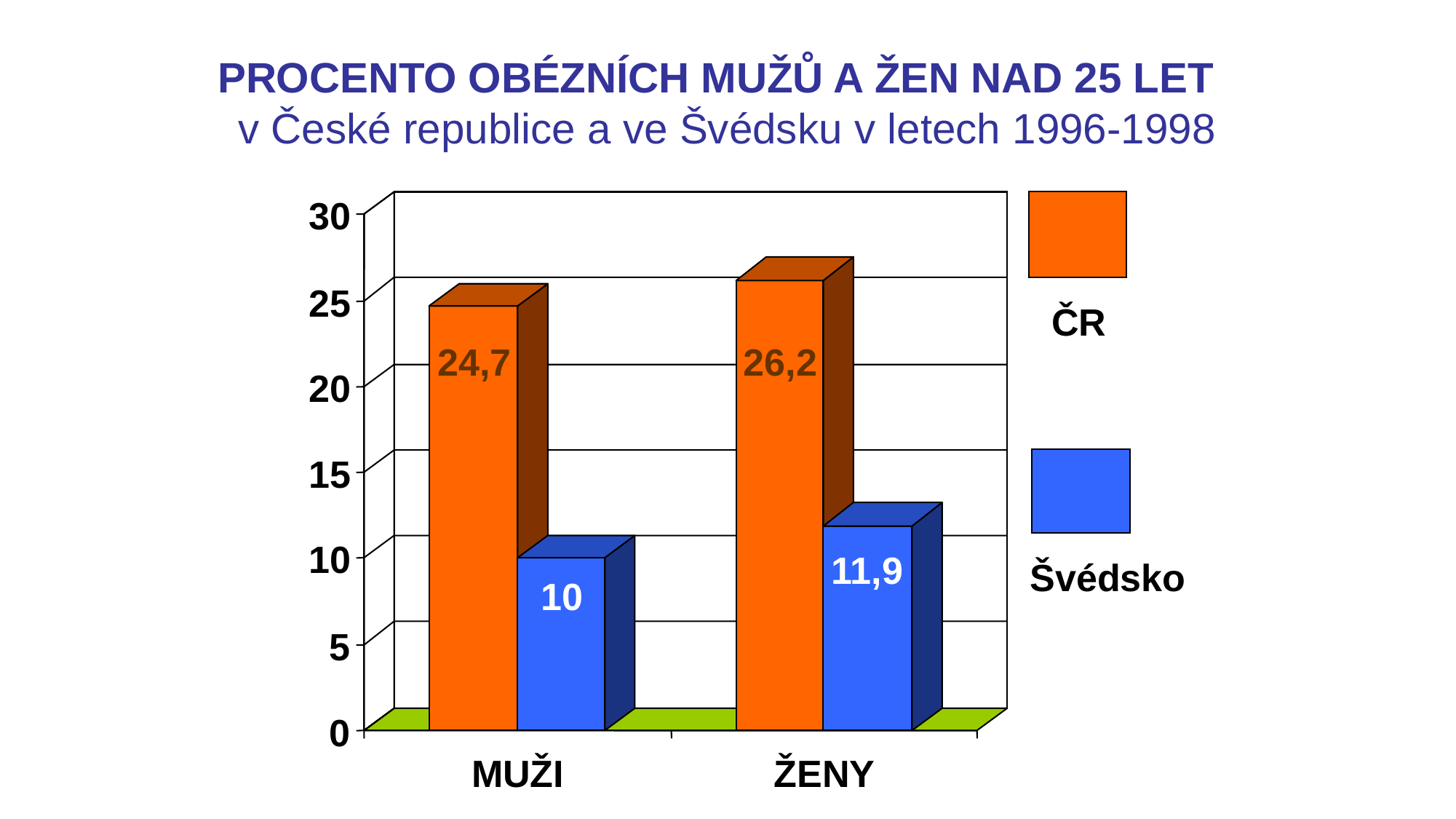

# PROCENTO OBÉZNÍCH MUŽŮ A ŽEN NAD 25 LET v České republice a ve Švédsku v letech 1996-1998

30

25

ČR

24,7
26,2
20

15

10

11,9
Švédsko

10

5

0

MUŽI
ŽENY